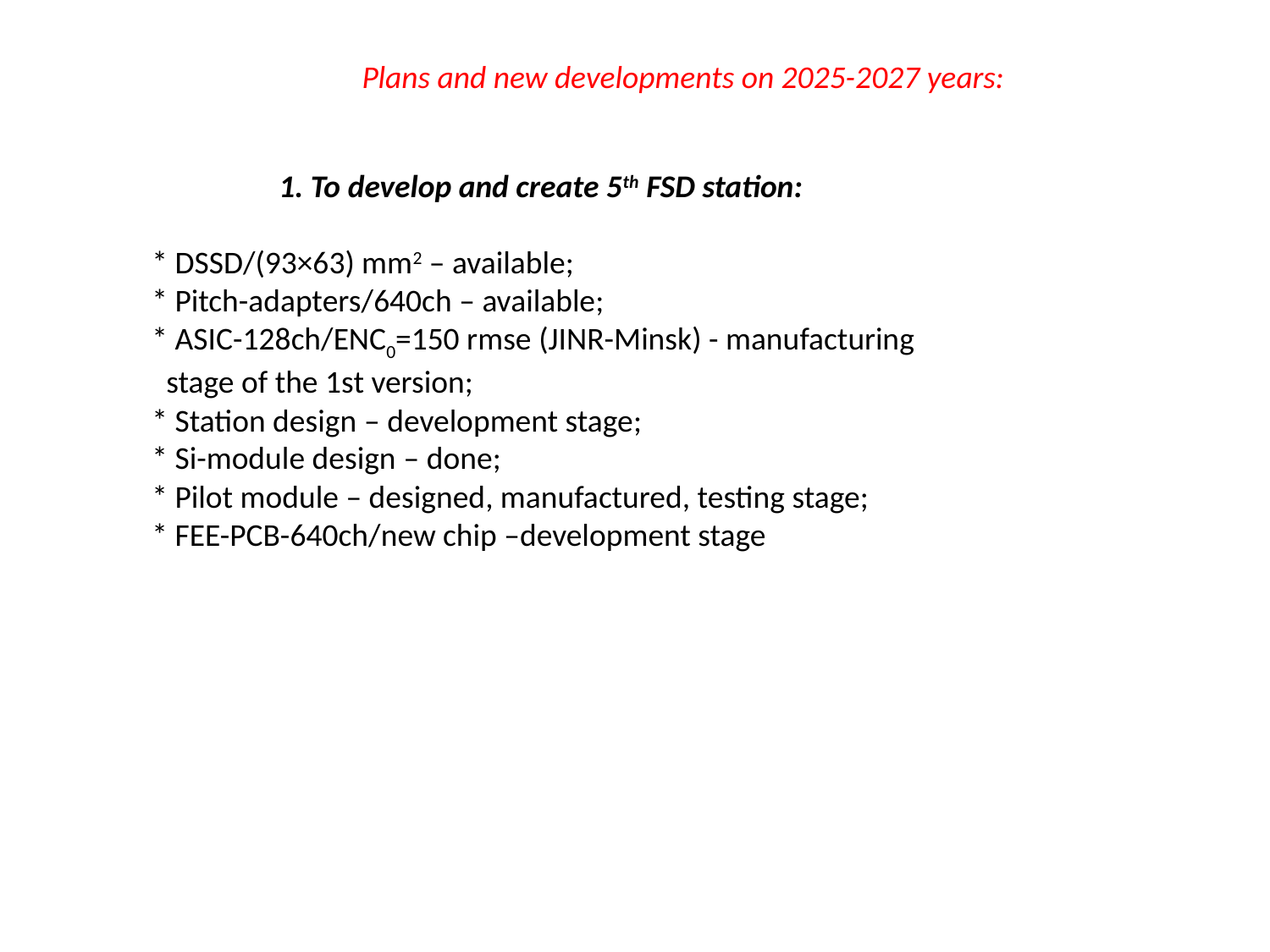

# Plans and new developments on 2025-2027 years:
		1. To develop and create 5th FSD station:

	* DSSD/(93×63) mm2 – available;
	* Pitch-adapters/640ch – available;
	* ASIC-128ch/ENC0=150 rmse (JINR-Minsk) - manufacturing
	  stage of the 1st version;
	* Station design – development stage;
	* Si-module design – done;
	* Pilot module – designed, manufactured, testing stage;
	* FEE-PCB-640ch/new chip –development stage